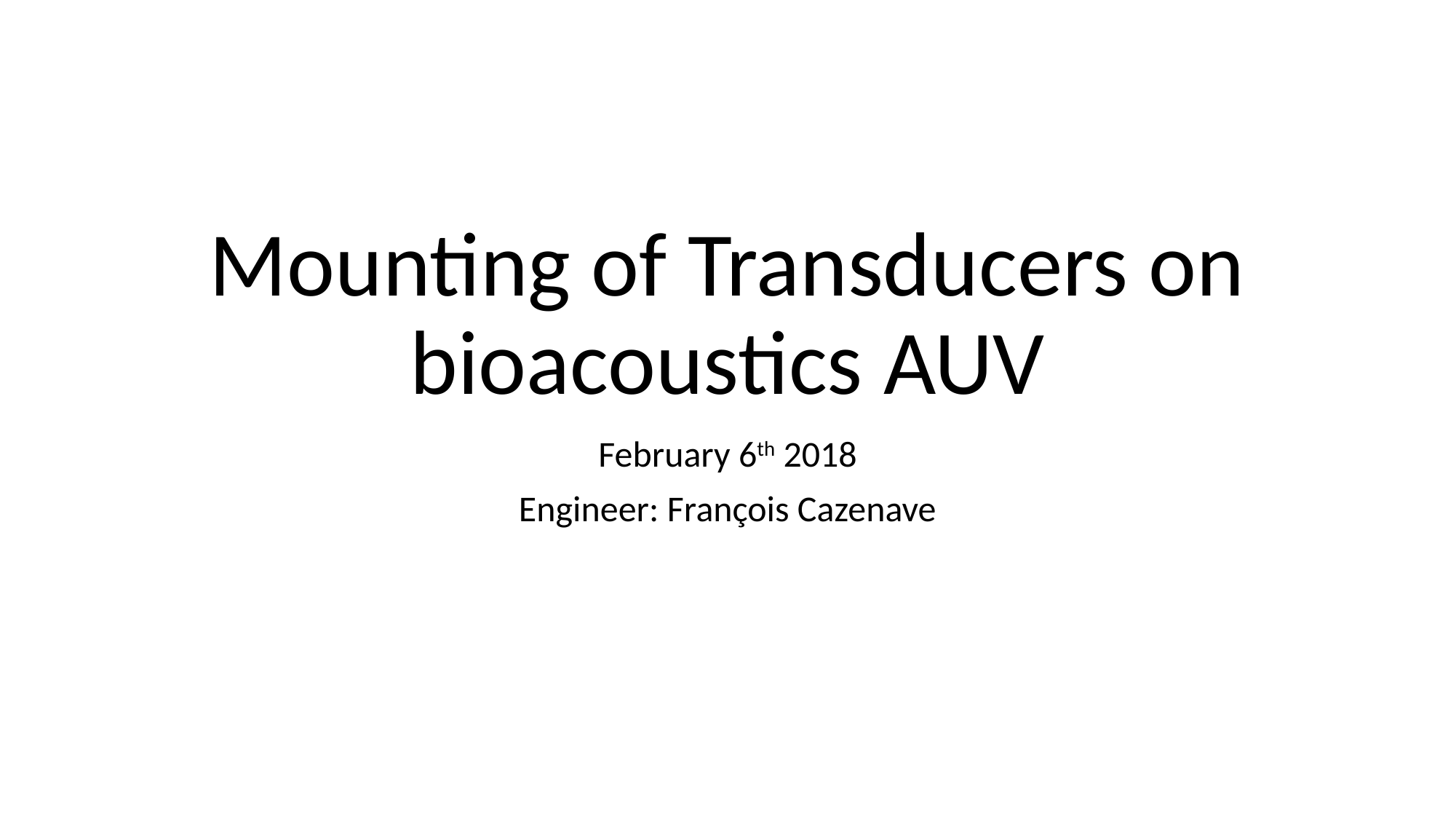

# Mounting of Transducers on bioacoustics AUV
February 6th 2018
Engineer: François Cazenave